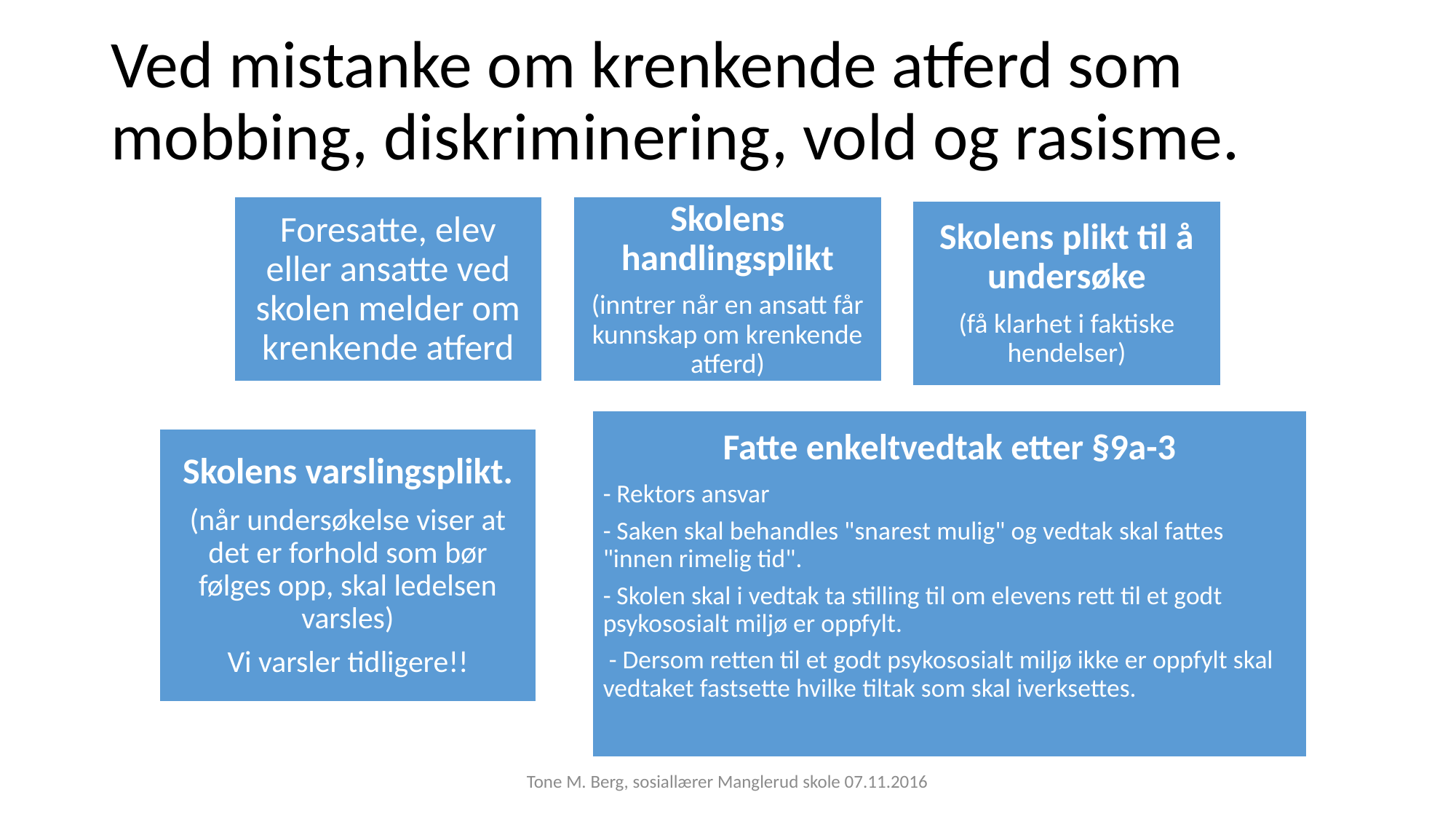

# Ved mistanke om krenkende atferd som mobbing, diskriminering, vold og rasisme.
Foresatte, elev eller ansatte ved skolen melder om krenkende atferd
Skolens handlingsplikt
(inntrer når en ansatt får kunnskap om krenkende atferd)
Skolens plikt til å undersøke
(få klarhet i faktiske hendelser)
Fatte enkeltvedtak etter §9a-3
- Rektors ansvar
- Saken skal behandles "snarest mulig" og vedtak skal fattes "innen rimelig tid".
- Skolen skal i vedtak ta stilling til om elevens rett til et godt psykososialt miljø er oppfylt.
 - Dersom retten til et godt psykososialt miljø ikke er oppfylt skal vedtaket fastsette hvilke tiltak som skal iverksettes.

Skolens varslingsplikt.
(når undersøkelse viser at det er forhold som bør følges opp, skal ledelsen varsles)
Vi varsler tidligere!!
Tone M. Berg, sosiallærer Manglerud skole 07.11.2016